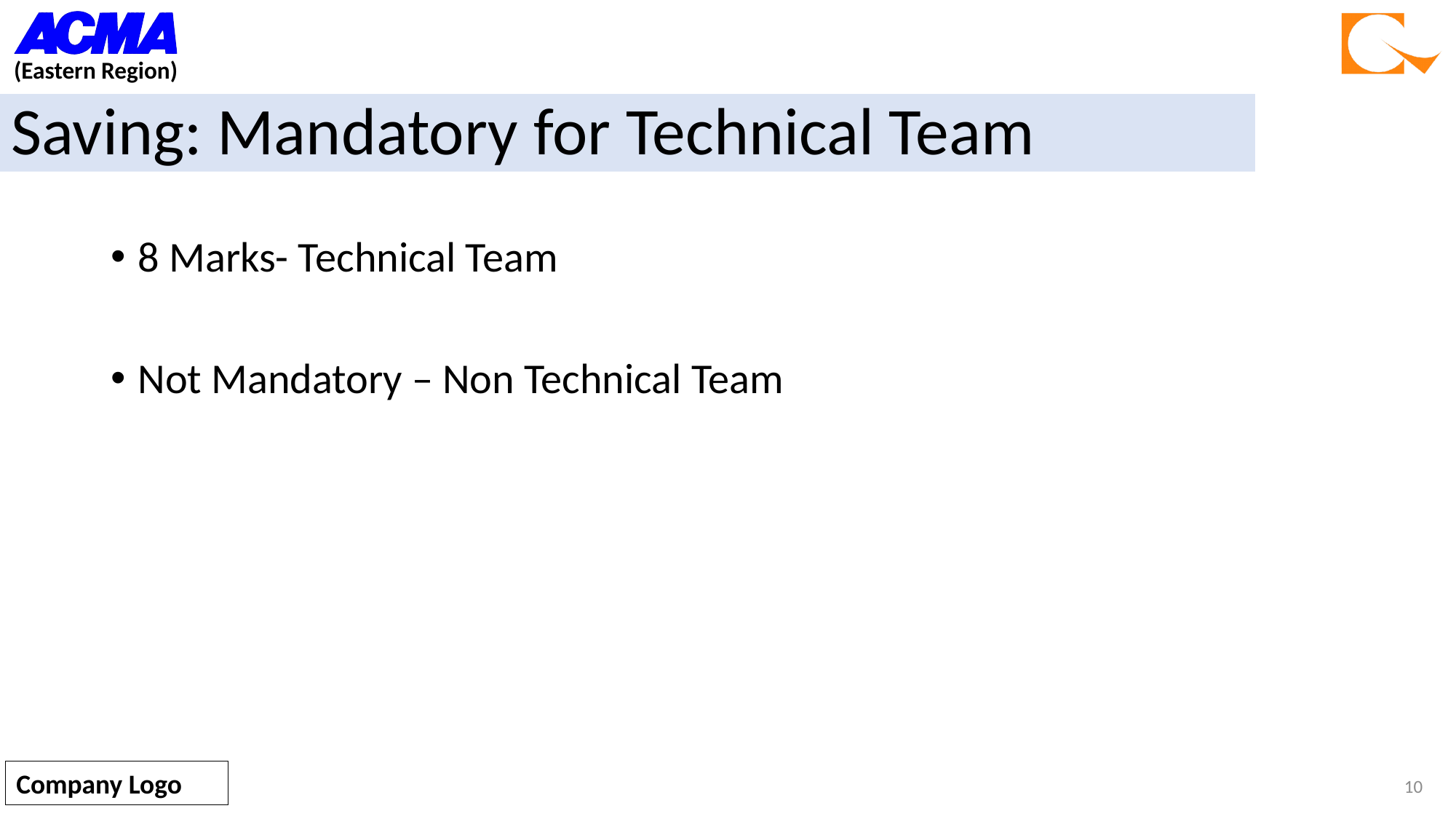

Saving: Mandatory for Technical Team
8 Marks- Technical Team

Not Mandatory – Non Technical Team

Company Logo
10